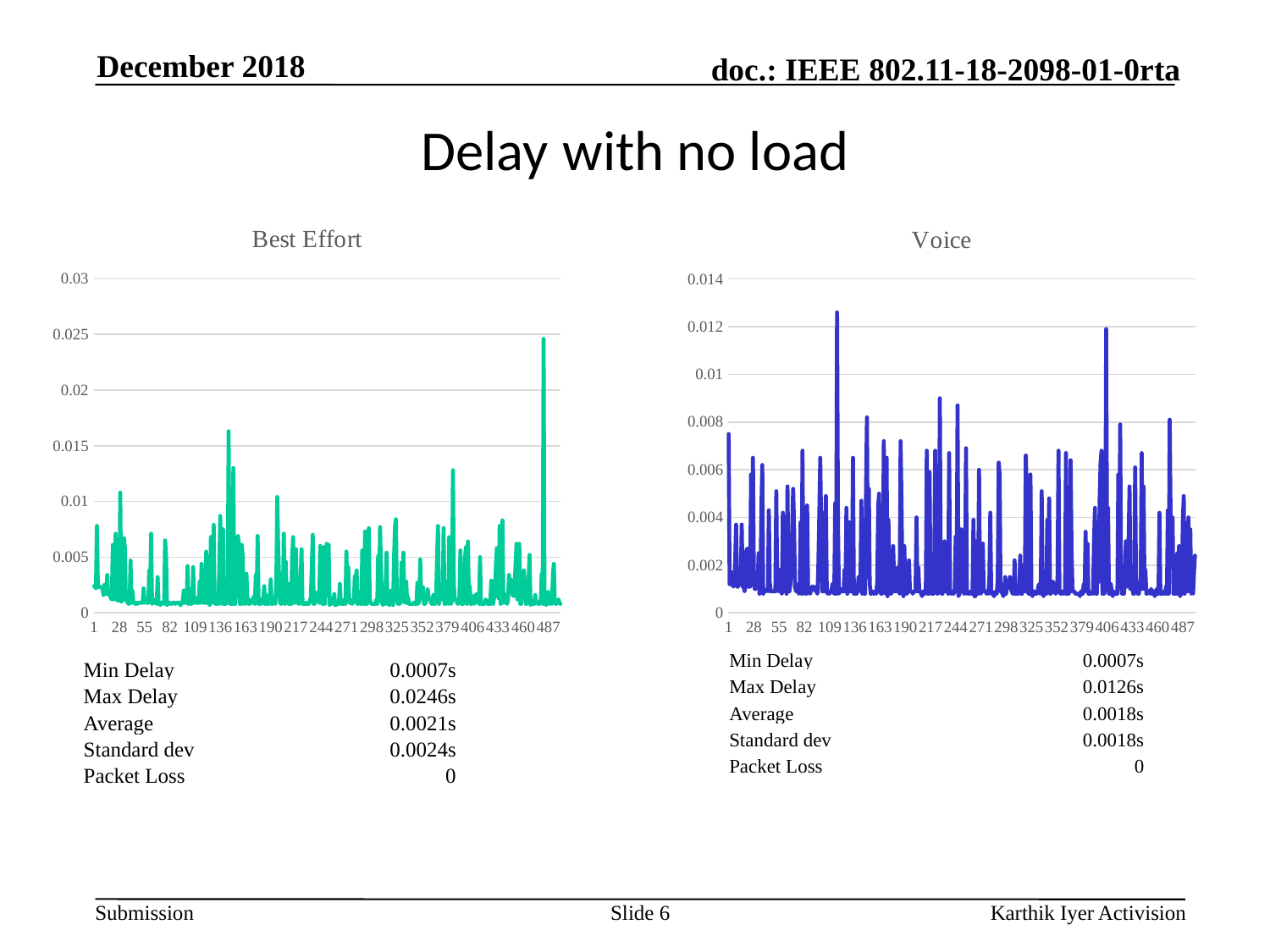

December 2018
# Delay with no load

### Chart: Best Effort

| Category |  |
|---|---|

### Chart: Voice

| Category |  |
|---|---|
| Min Delay | 0.0007s |
| --- | --- |
| Max Delay | 0.0126s |
| Average | 0.0018s |
| Standard dev | 0.0018s |
| Packet Loss | 0 |
| Min Delay | 0.0007s |
| --- | --- |
| Max Delay | 0.0246s |
| Average | 0.0021s |
| Standard dev | 0.0024s |
| Packet Loss | 0 |
Slide 6
Karthik Iyer Activision